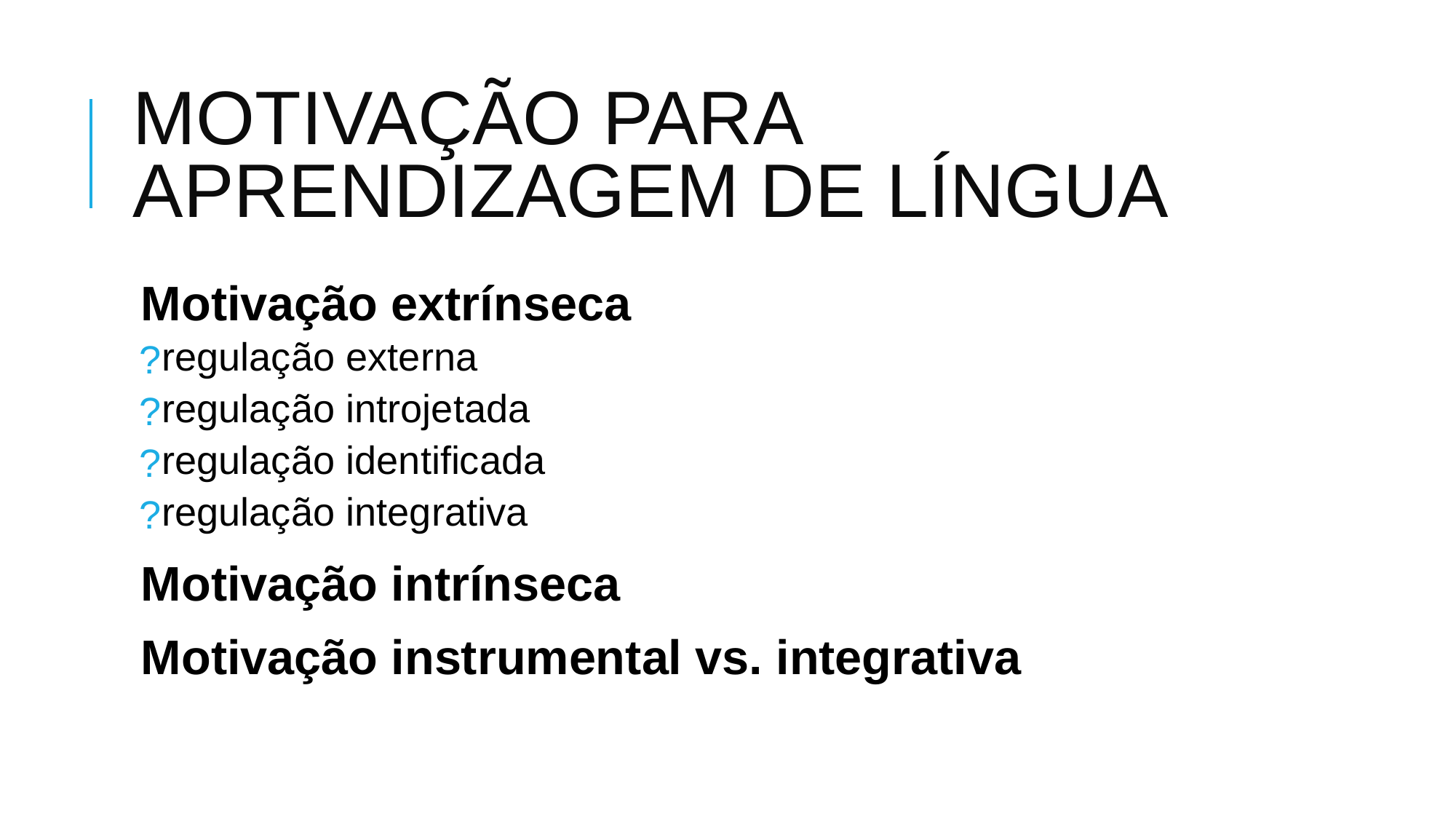

# MOTIVAÇÃO PARA APRENDIZAGEM DE LÍNGUA
Motivação extrínseca
regulação externa
regulação introjetada
regulação identificada
regulação integrativa
Motivação intrínseca
Motivação instrumental vs. integrativa